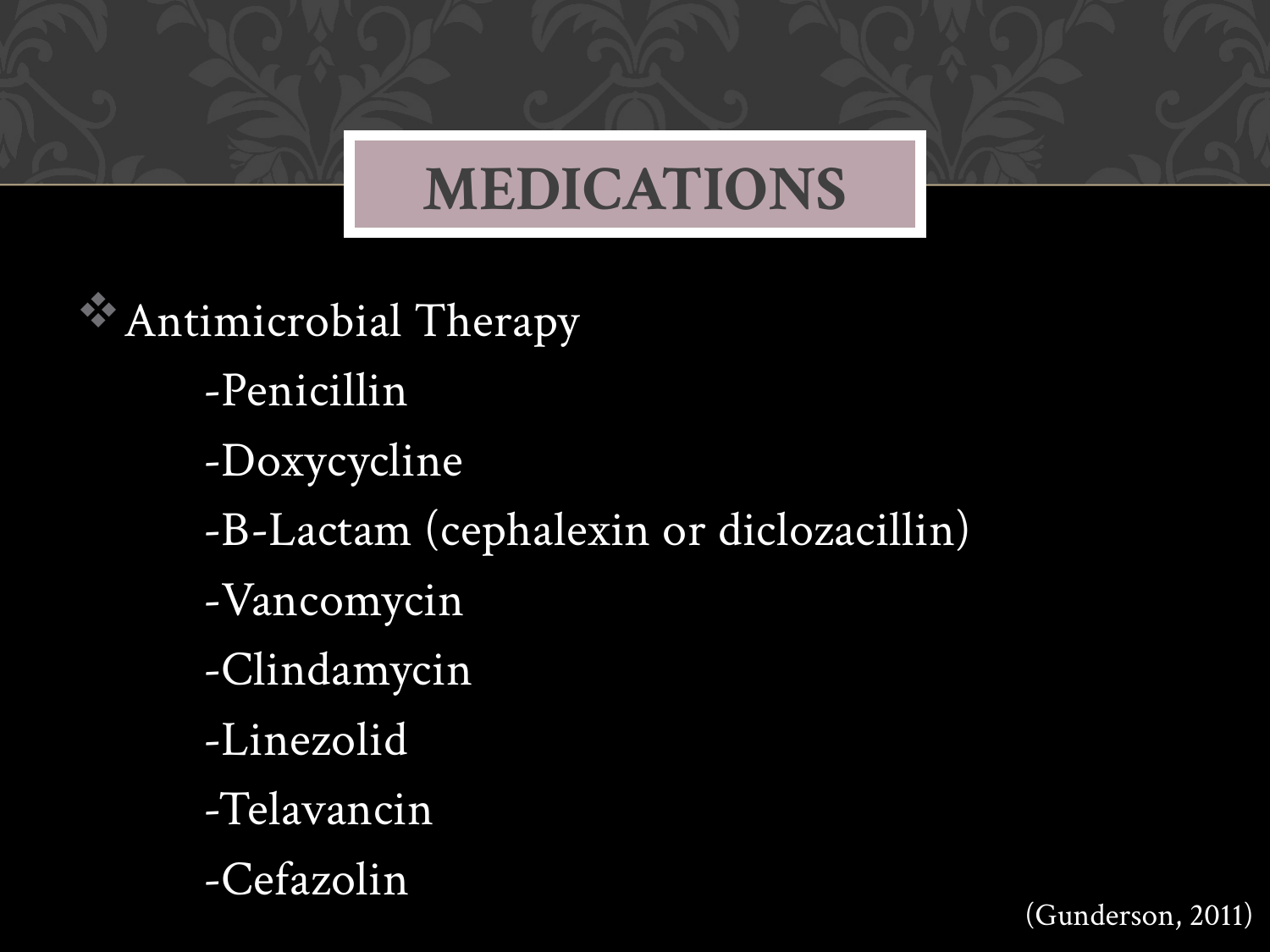

# Medications
Antimicrobial Therapy
	-Penicillin
	-Doxycycline
	-B-Lactam (cephalexin or diclozacillin)
	-Vancomycin
	-Clindamycin
	-Linezolid
	-Telavancin
	-Cefazolin

(Gunderson, 2011)